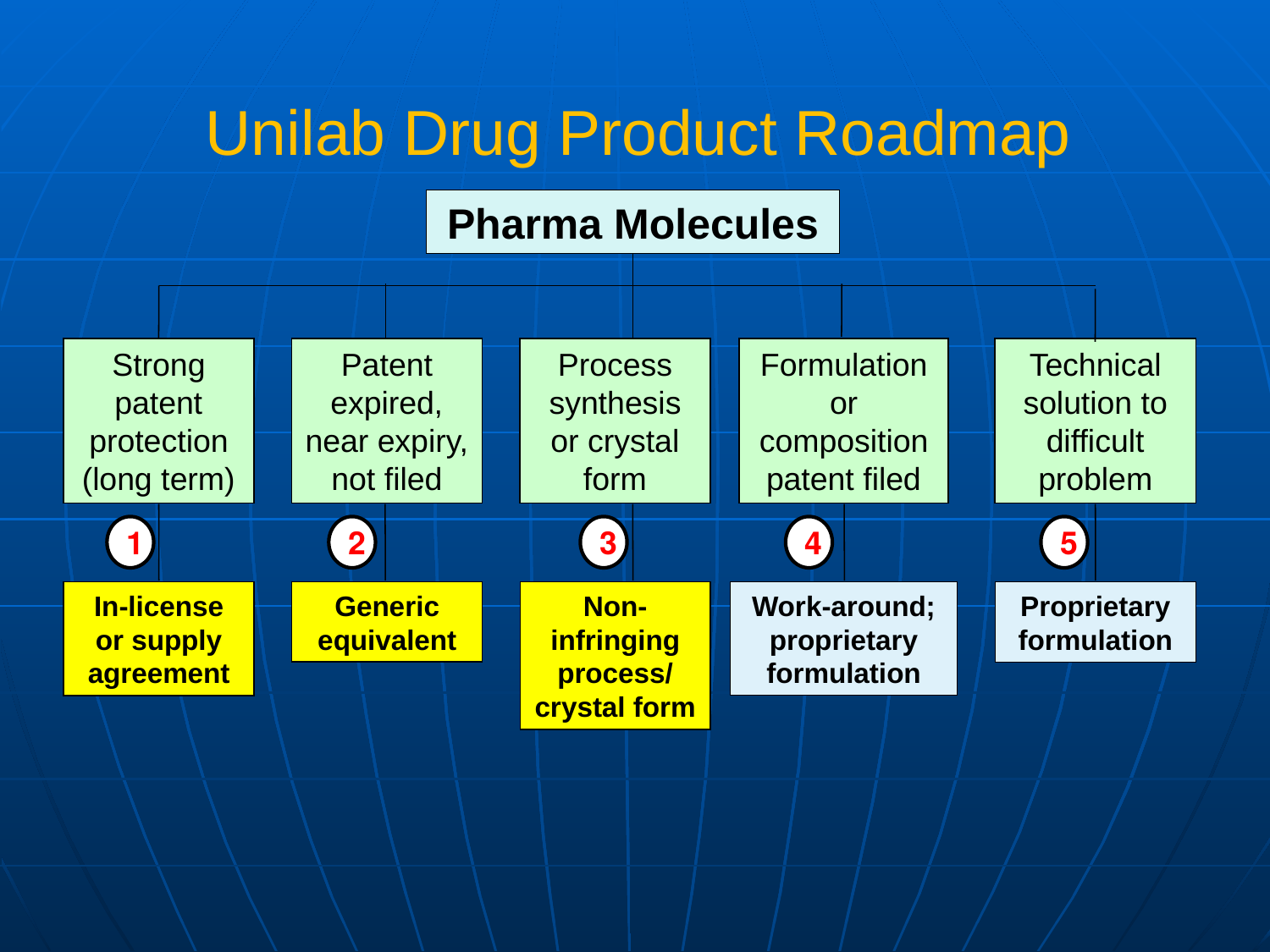

# Unilab Drug Product Roadmap
Pharma Molecules
Strong patent protection (long term)
Patent expired, near expiry, not filed
Process synthesis or crystal form
Formulation or compositionpatent filed
Technical solution to difficult problem
1
2
3
4
5
In-license or supply agreement
Generic equivalent
Non-infringing process/ crystal form
Work-around; proprietary formulation
Proprietary formulation